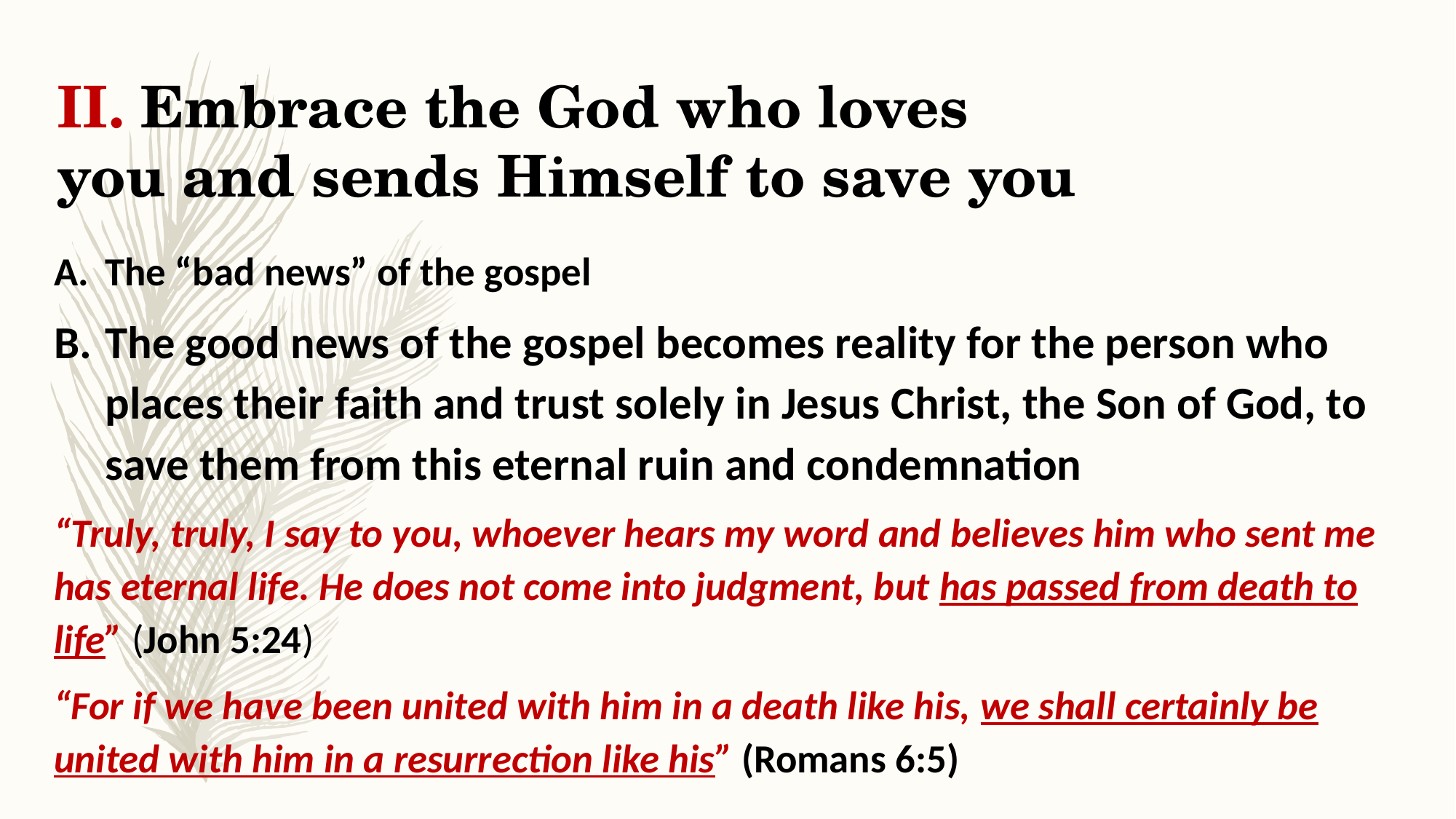

# II. Embrace the God who loves you and sends Himself to save you
The “bad news” of the gospel
The good news of the gospel becomes reality for the person who places their faith and trust solely in Jesus Christ, the Son of God, to save them from this eternal ruin and condemnation
“Truly, truly, I say to you, whoever hears my word and believes him who sent me has eternal life. He does not come into judgment, but has passed from death to life” (John 5:24)
“For if we have been united with him in a death like his, we shall certainly be united with him in a resurrection like his” (Romans 6:5)